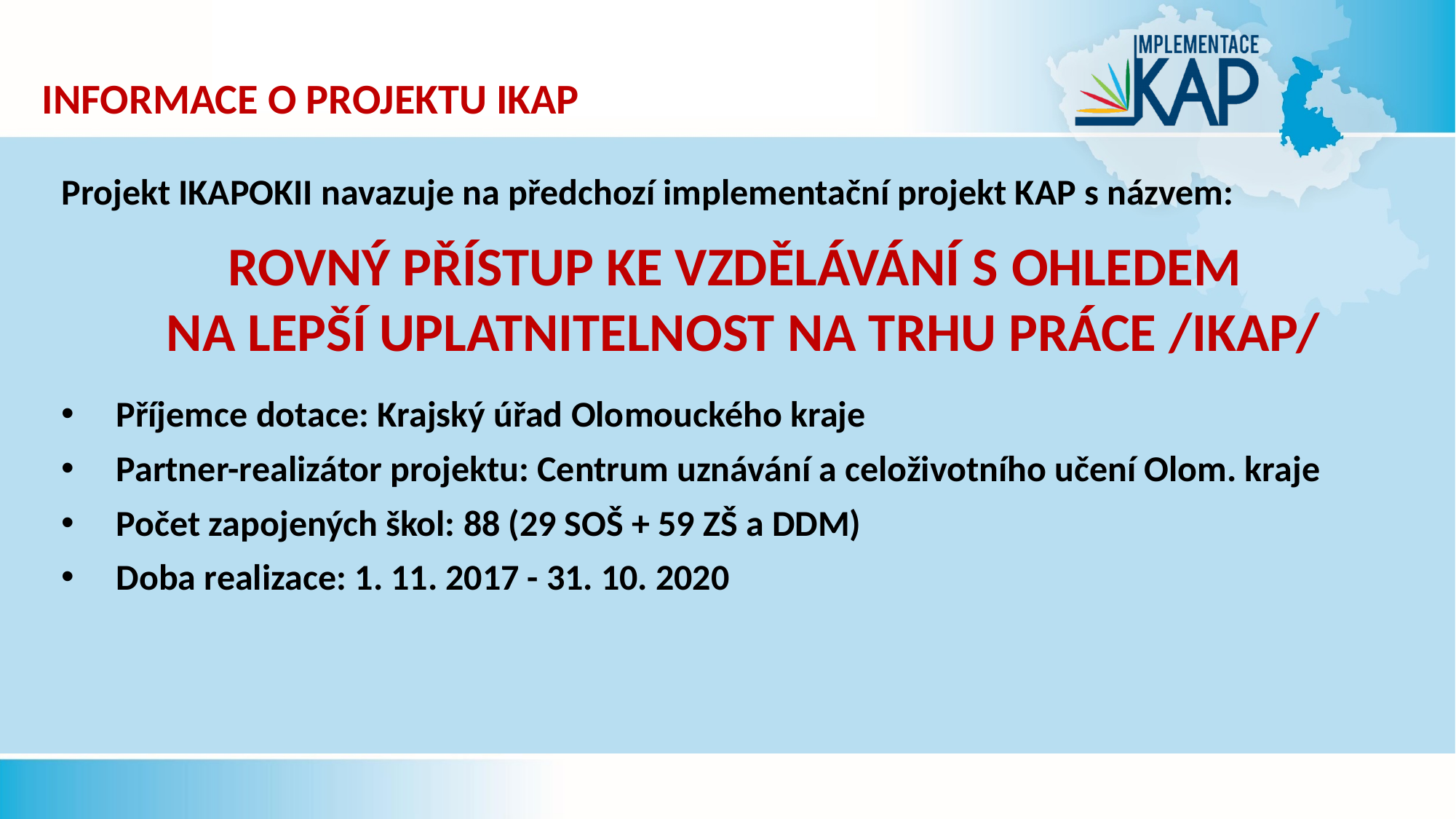

# Informace o Projektu IKAP
Projekt IKAPOKII navazuje na předchozí implementační projekt KAP s názvem:
Rovný přístup ke vzdělávání s ohledem
na lepší uplatnitelnost na trhu práce /IKAP/
Příjemce dotace: Krajský úřad Olomouckého kraje
Partner-realizátor projektu: Centrum uznávání a celoživotního učení Olom. kraje
Počet zapojených škol: 88 (29 SOŠ + 59 ZŠ a DDM)
Doba realizace: 1. 11. 2017 - 31. 10. 2020